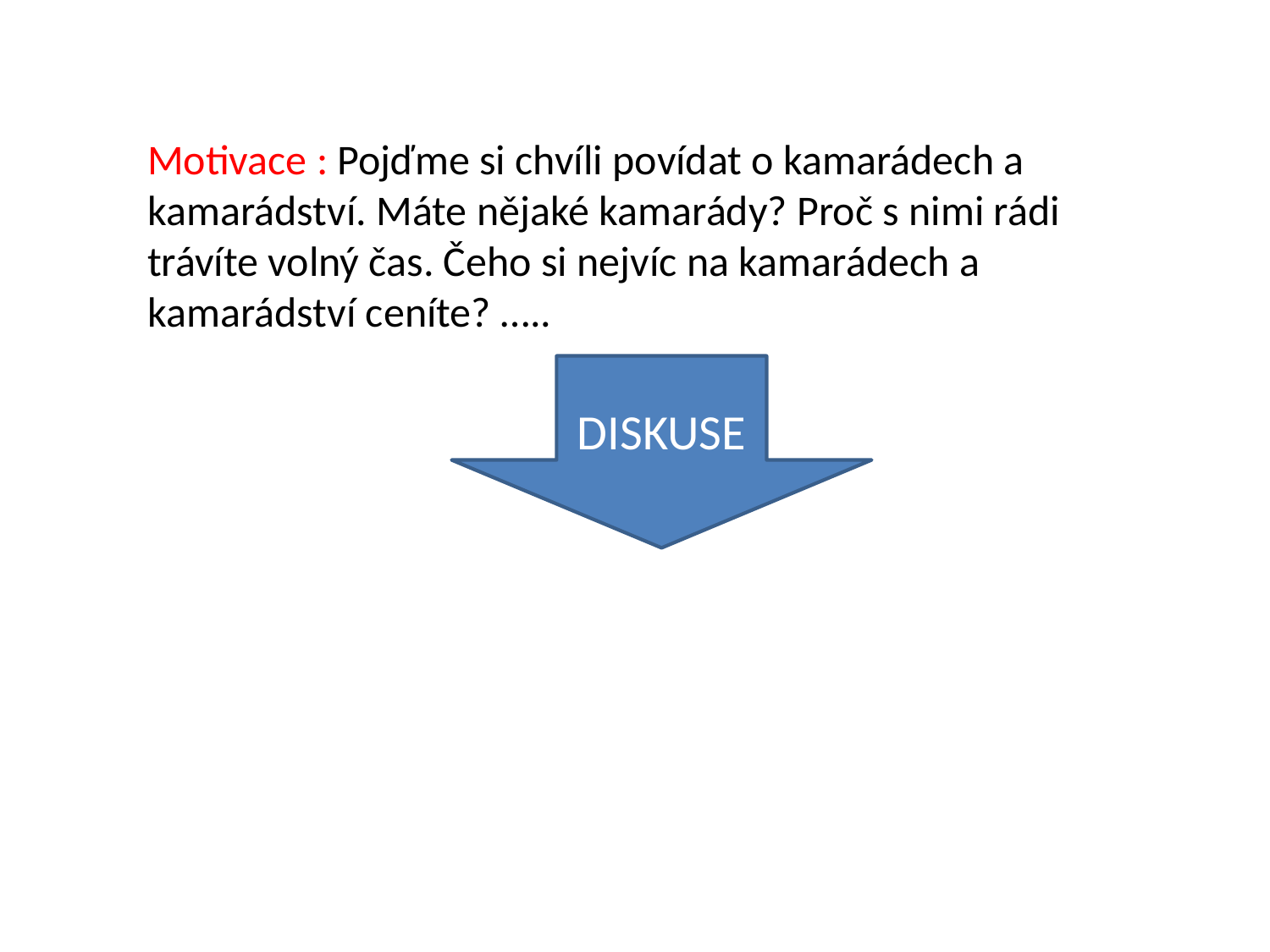

Motivace : Pojďme si chvíli povídat o kamarádech a
kamarádství. Máte nějaké kamarády? Proč s nimi rádi
trávíte volný čas. Čeho si nejvíc na kamarádech a kamarádství ceníte? …..
DISKUSE